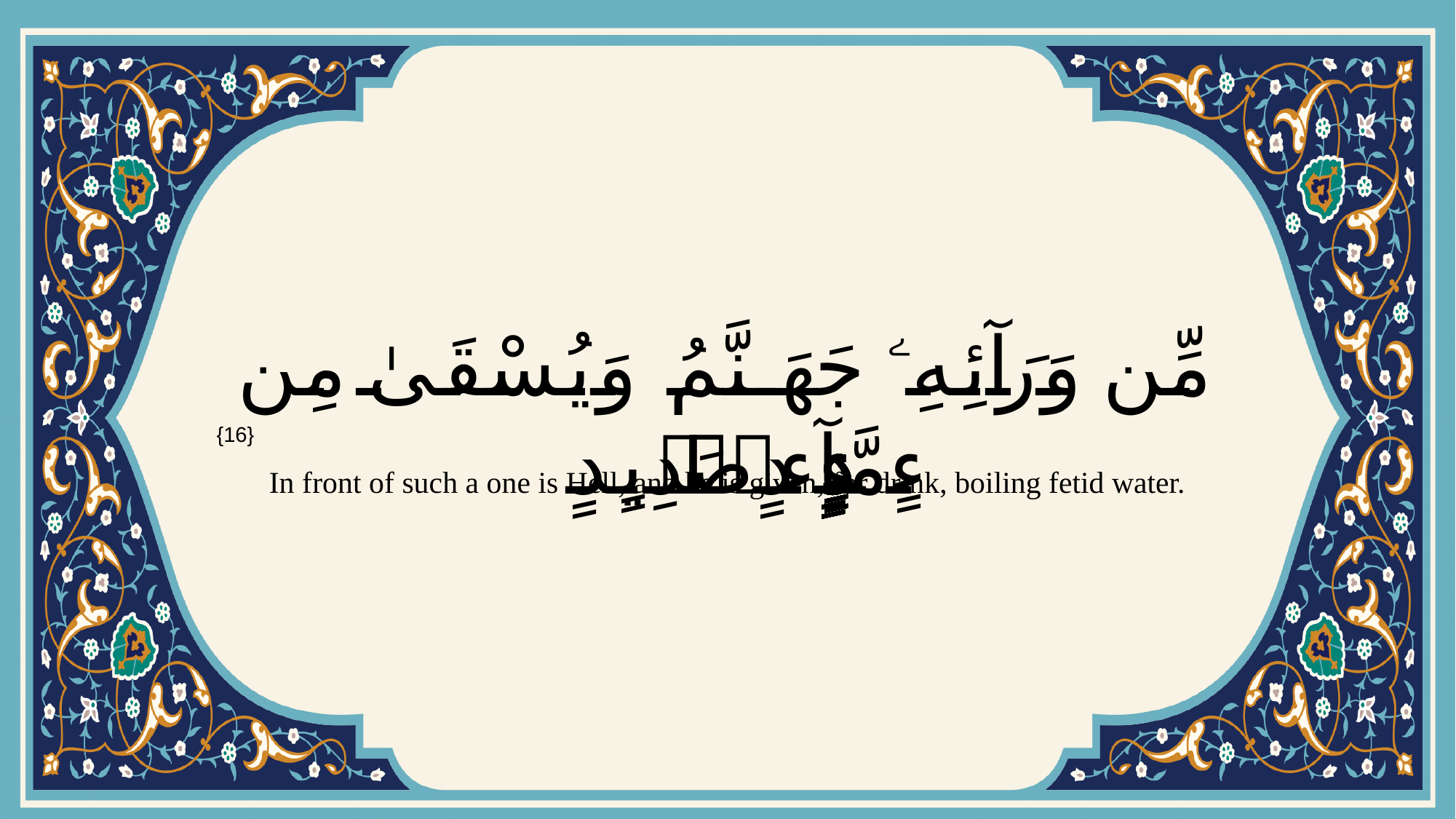

# مِّن وَرَآئِهِۦ جَهَنَّمُ وَيُسْقَىٰ مِن مَّآءٍۢ صَدِيدٍۢ
{16}
In front of such a one is Hell, and he is given, for drink, boiling fetid water.